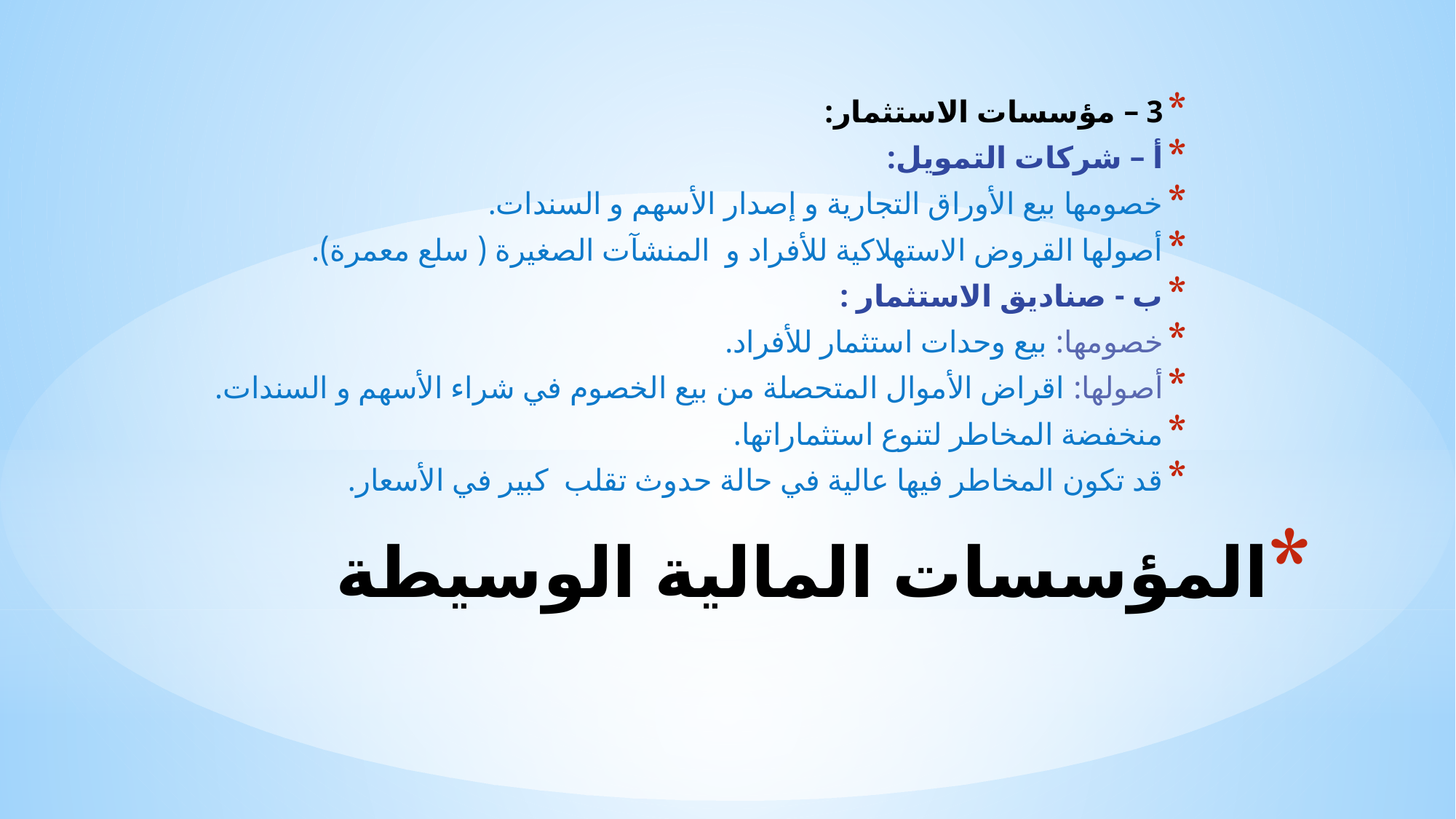

3 – مؤسسات الاستثمار:
أ – شركات التمويل:
خصومها بيع الأوراق التجارية و إصدار الأسهم و السندات.
أصولها القروض الاستهلاكية للأفراد و  المنشآت الصغيرة ( سلع معمرة).
ب - صناديق الاستثمار :
خصومها: بيع وحدات استثمار للأفراد.
أصولها: اقراض الأموال المتحصلة من بيع الخصوم في شراء الأسهم و السندات.
منخفضة المخاطر لتنوع استثماراتها.
قد تكون المخاطر فيها عالية في حالة حدوث تقلب  كبير في الأسعار.
# المؤسسات المالية الوسيطة